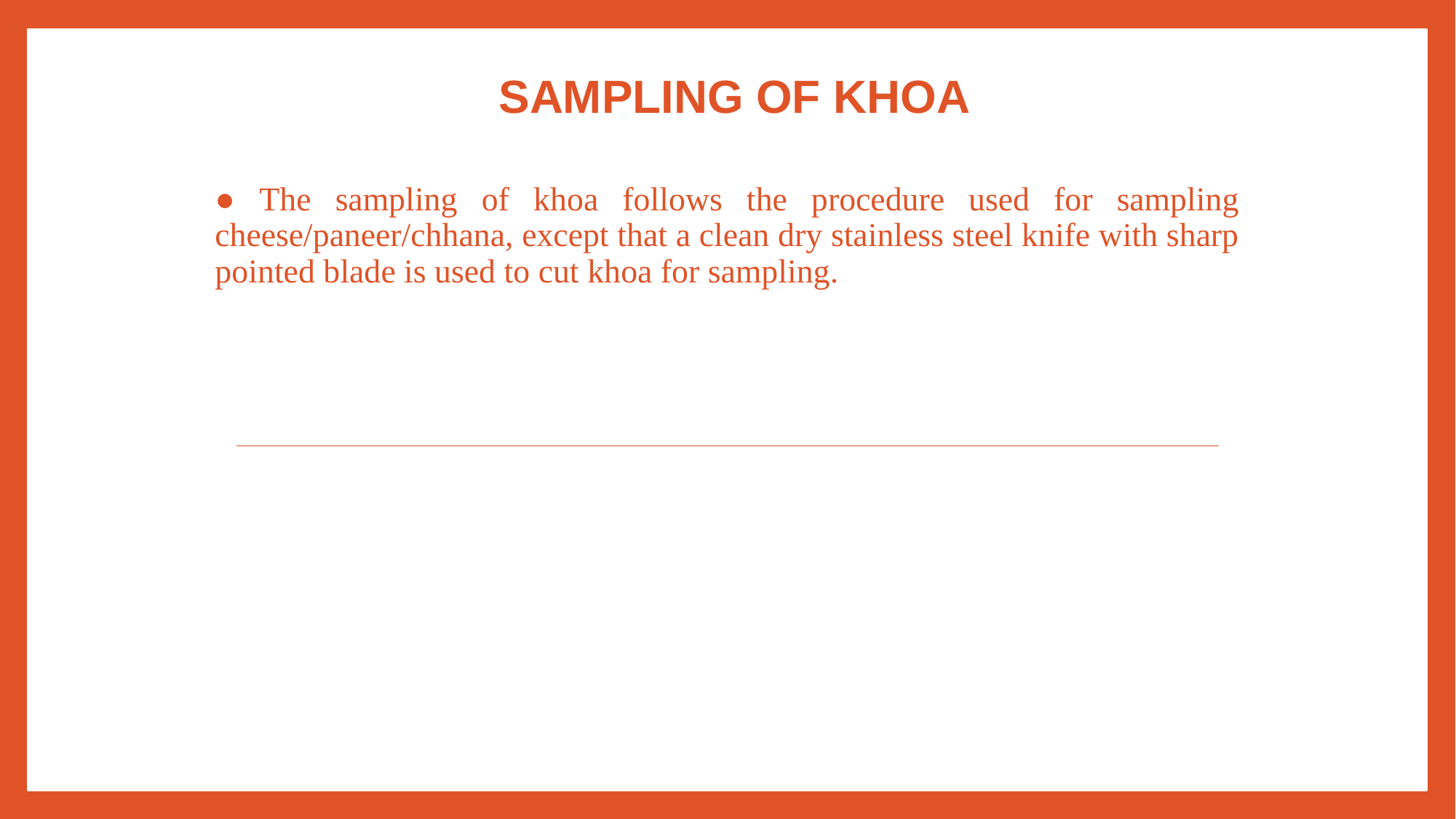

# Sampling of Khoa
● The sampling of khoa follows the procedure used for sampling cheese/paneer/chhana, except that a clean dry stainless steel knife with sharp pointed blade is used to cut khoa for sampling.